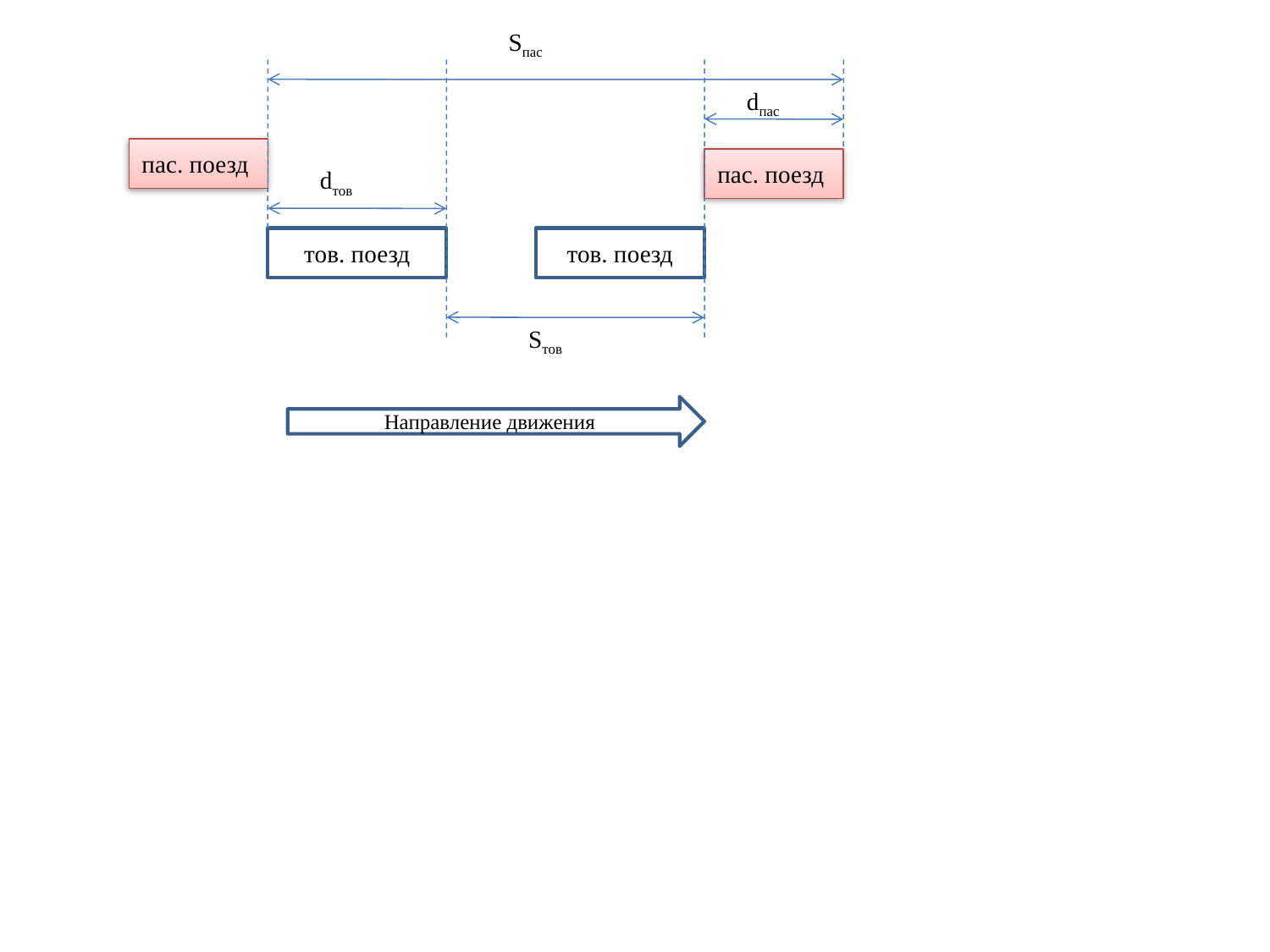

Sпас
dпас
пас. поезд
пас. поезд
dтов
тов. поезд

тов. поезд

Sтов
Направление движения